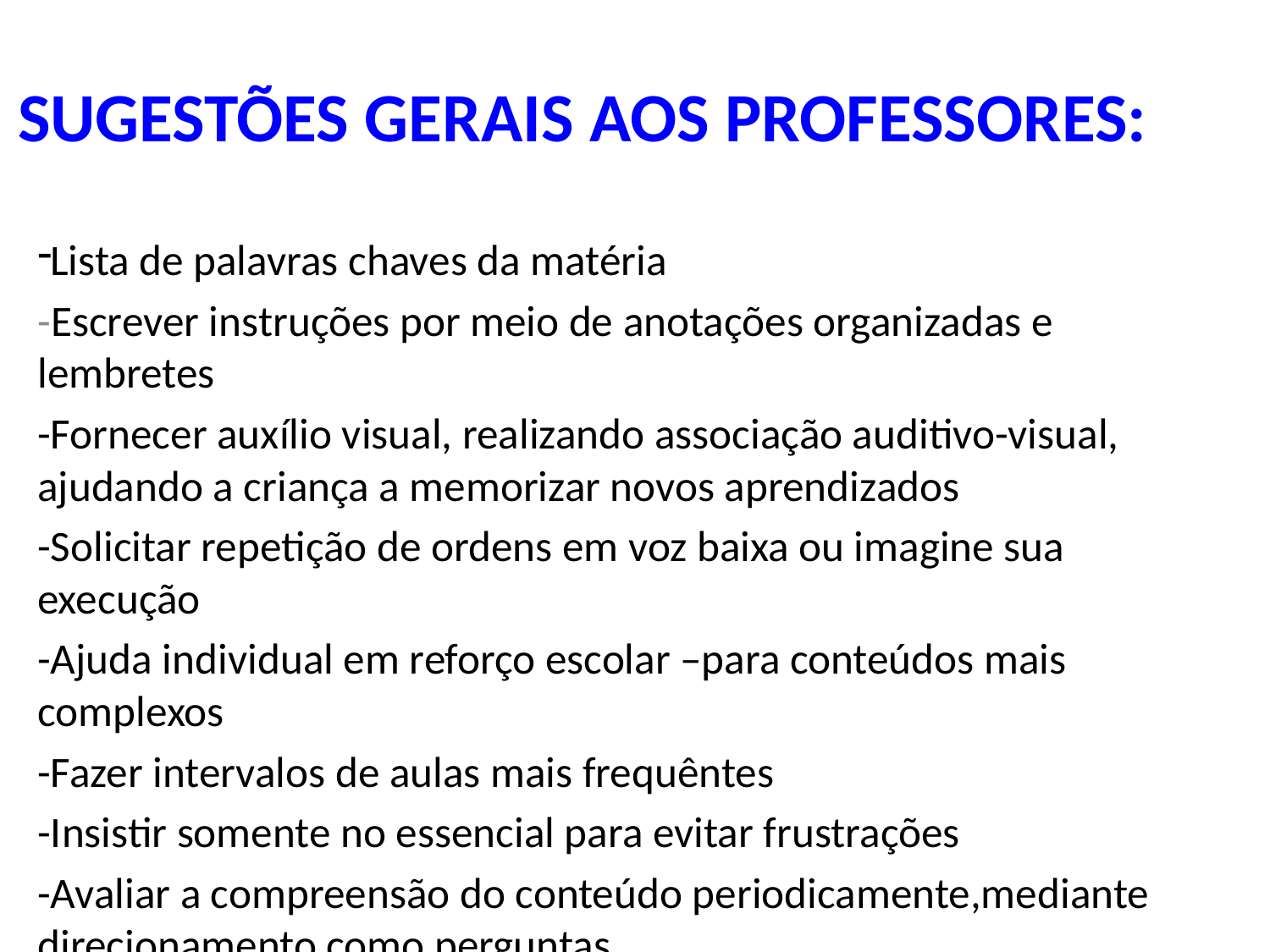

# Sugestões gerais aos professores:
Lista de palavras chaves da matéria
-Escrever instruções por meio de anotações organizadas e lembretes
-Fornecer auxílio visual, realizando associação auditivo-visual, ajudando a criança a memorizar novos aprendizados
-Solicitar repetição de ordens em voz baixa ou imagine sua execução
-Ajuda individual em reforço escolar –para conteúdos mais complexos
-Fazer intervalos de aulas mais frequêntes
-Insistir somente no essencial para evitar frustrações
-Avaliar a compreensão do conteúdo periodicamente,mediante direcionamento como perguntas.